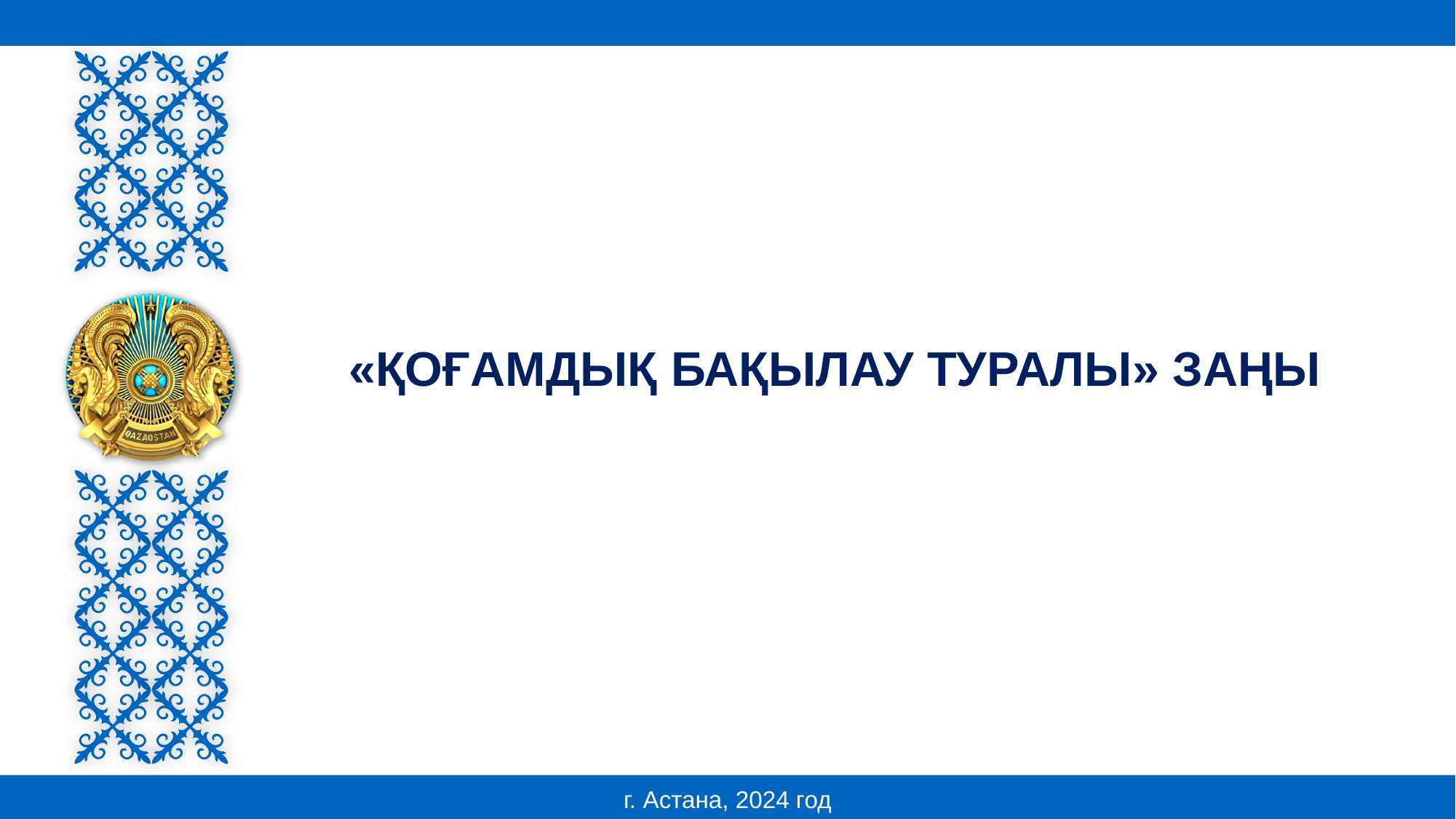

«ҚОҒАМДЫҚ БАҚЫЛАУ ТУРАЛЫ» ЗАҢЫ
г. Астана, 2024 год